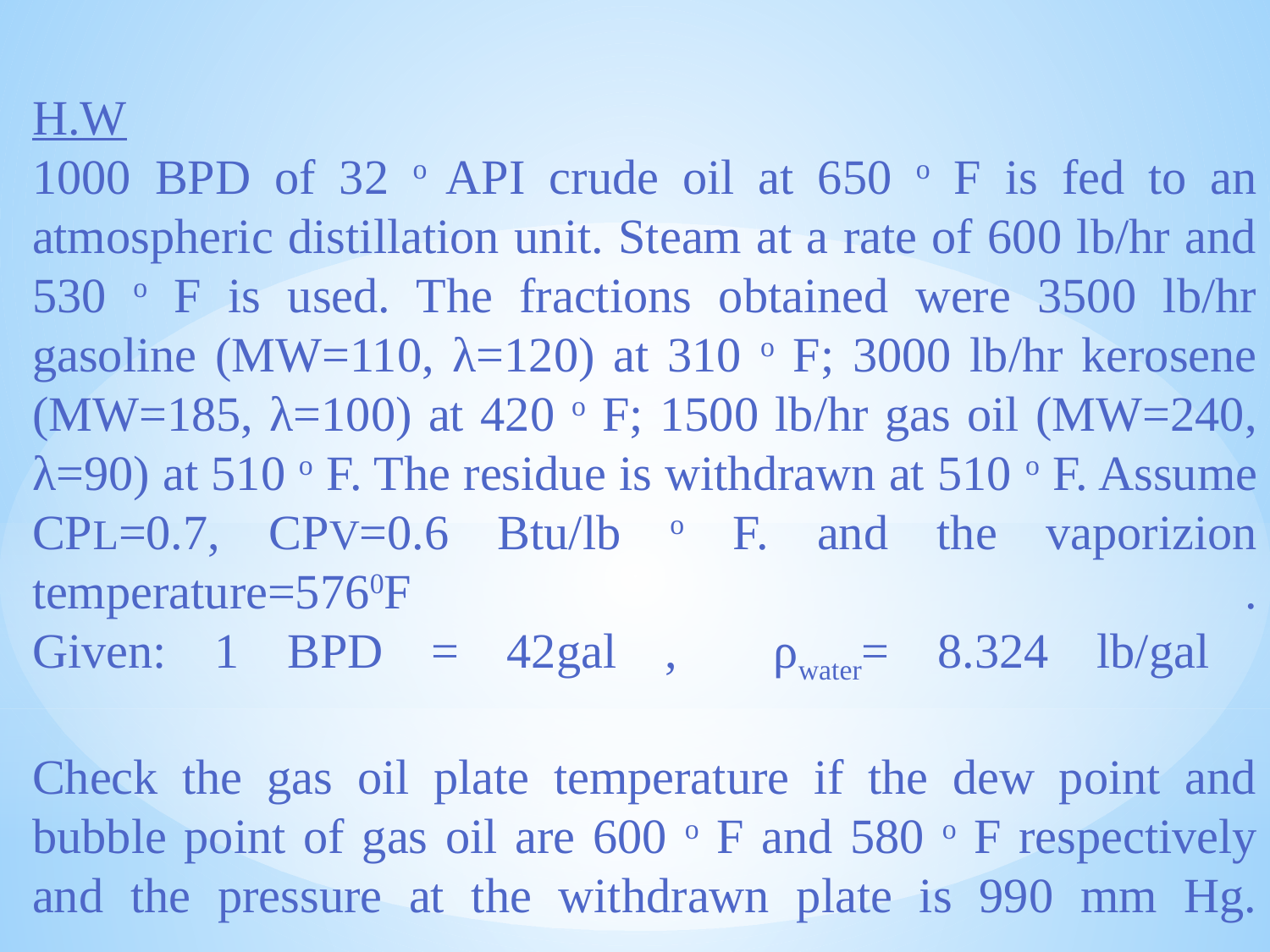

H.W
1000 BPD of 32 o API crude oil at 650 o F is fed to an atmospheric distillation unit. Steam at a rate of 600 lb/hr and 530 o F is used. The fractions obtained were 3500 lb/hr gasoline (MW=110, λ=120) at 310 o F; 3000 lb/hr kerosene (MW=185, λ=100) at 420 o F; 1500 lb/hr gas oil (MW=240, λ=90) at 510 o F. The residue is withdrawn at 510 o F. Assume CPL=0.7, CPV=0.6 Btu/lb o F. and the vaporizion temperature=5760F .
Given: 1 BPD = 42gal ,  ρwater= 8.324 lb/gal
Check the gas oil plate temperature if the dew point and bubble point of gas oil are 600 o F and 580 o F respectively and the pressure at the withdrawn plate is 990 mm Hg.